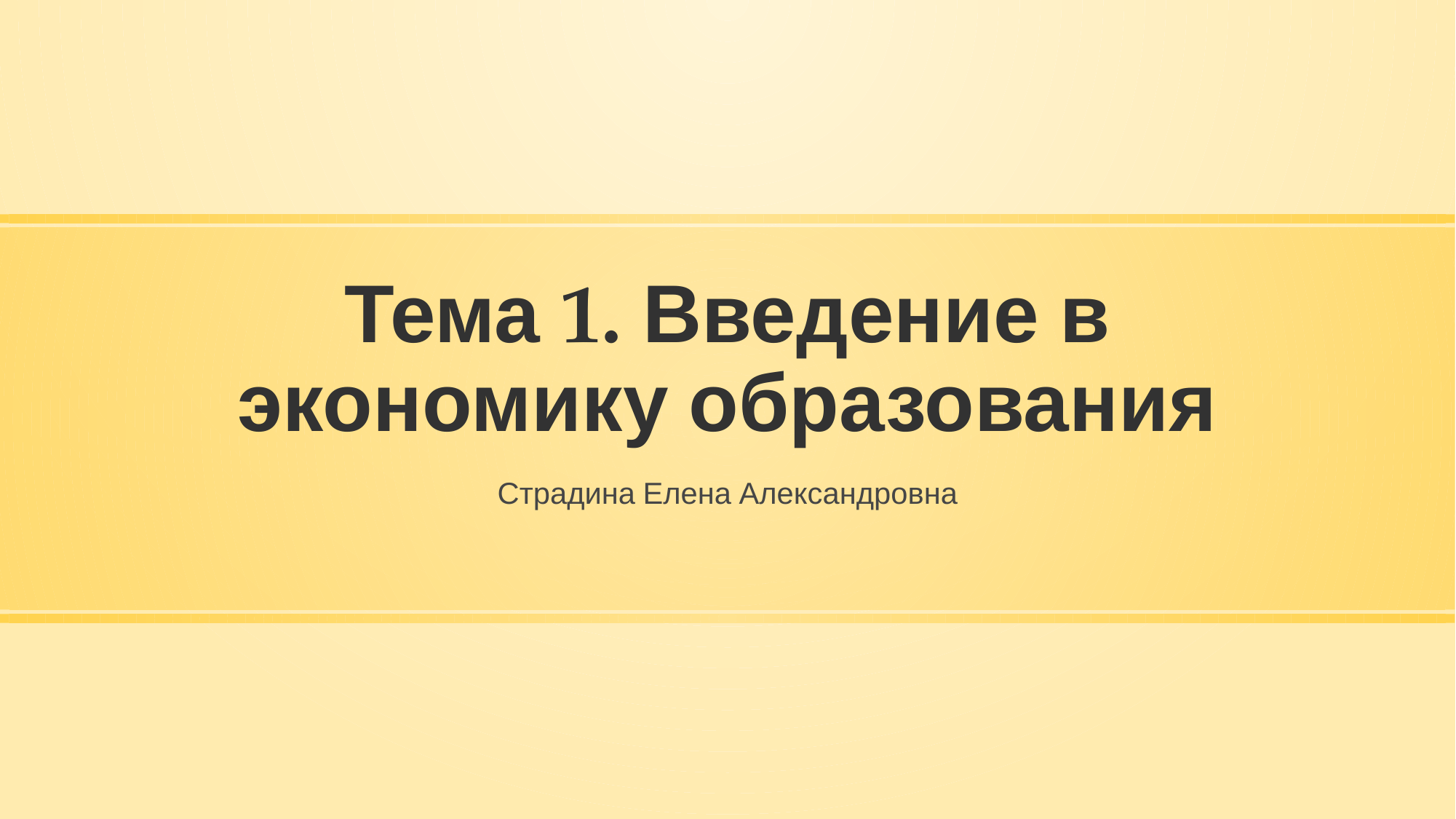

# Тема 1. Введение в экономику образования
Страдина Елена Александровна